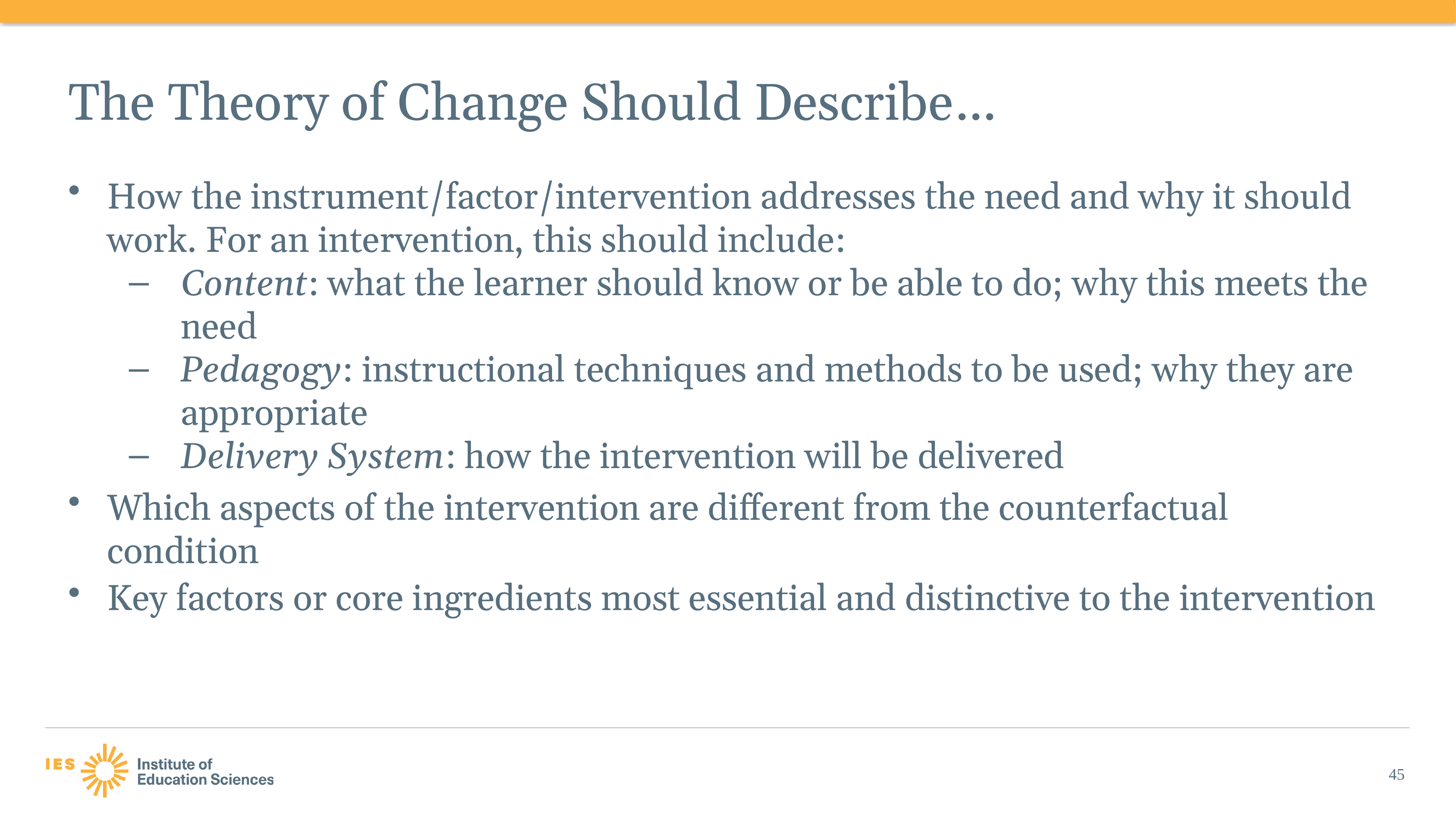

# The Theory of Change Should Describe…
How the instrument/factor/intervention addresses the need and why it should work. For an intervention, this should include:
Content: what the learner should know or be able to do; why this meets the need
Pedagogy: instructional techniques and methods to be used; why they are appropriate
Delivery System: how the intervention will be delivered
Which aspects of the intervention are different from the counterfactual condition
Key factors or core ingredients most essential and distinctive to the intervention
45